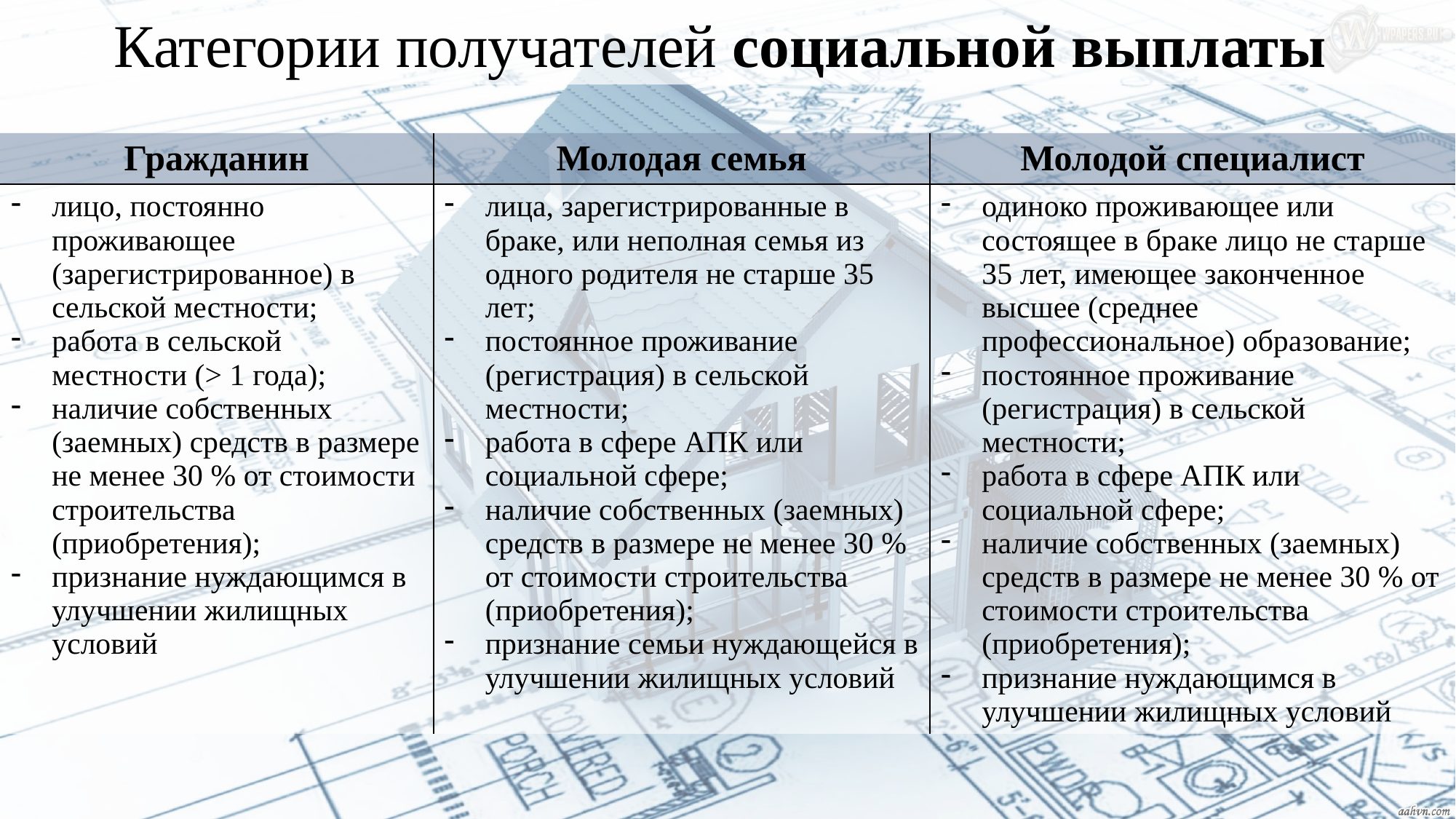

# Категории получателей социальной выплаты
| Гражданин | Молодая семья | Молодой специалист |
| --- | --- | --- |
| лицо, постоянно проживающее (зарегистрированное) в сельской местности; работа в сельской местности (> 1 года); наличие собственных (заемных) средств в размере не менее 30 % от стоимости строительства (приобретения); признание нуждающимся в улучшении жилищных условий | лица, зарегистрированные в браке, или неполная семья из одного родителя не старше 35 лет; постоянное проживание (регистрация) в сельской местности; работа в сфере АПК или социальной сфере; наличие собственных (заемных) средств в размере не менее 30 % от стоимости строительства (приобретения); признание семьи нуждающейся в улучшении жилищных условий | одиноко проживающее или состоящее в браке лицо не старше 35 лет, имеющее законченное высшее (среднее профессиональное) образование; постоянное проживание (регистрация) в сельской местности; работа в сфере АПК или социальной сфере; наличие собственных (заемных) средств в размере не менее 30 % от стоимости строительства (приобретения); признание нуждающимся в улучшении жилищных условий |